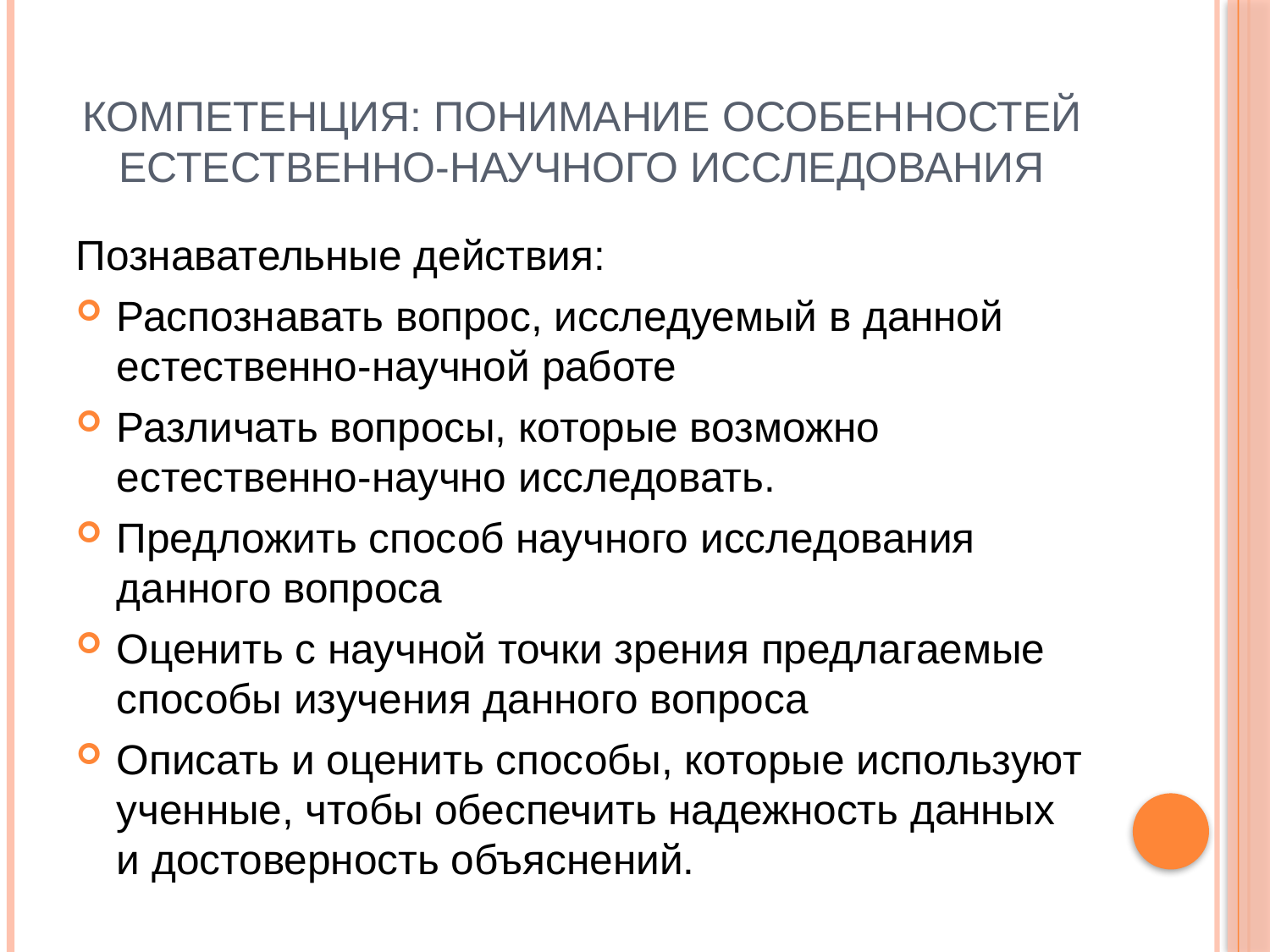

# Компетенция: понимание особенностей естественно-научного исследования
Познавательные действия:
Распознавать вопрос, исследуемый в данной естественно-научной работе
Различать вопросы, которые возможно естественно-научно исследовать.
Предложить способ научного исследования данного вопроса
Оценить с научной точки зрения предлагаемые способы изучения данного вопроса
Описать и оценить способы, которые используют ученные, чтобы обеспечить надежность данных и достоверность объяснений.